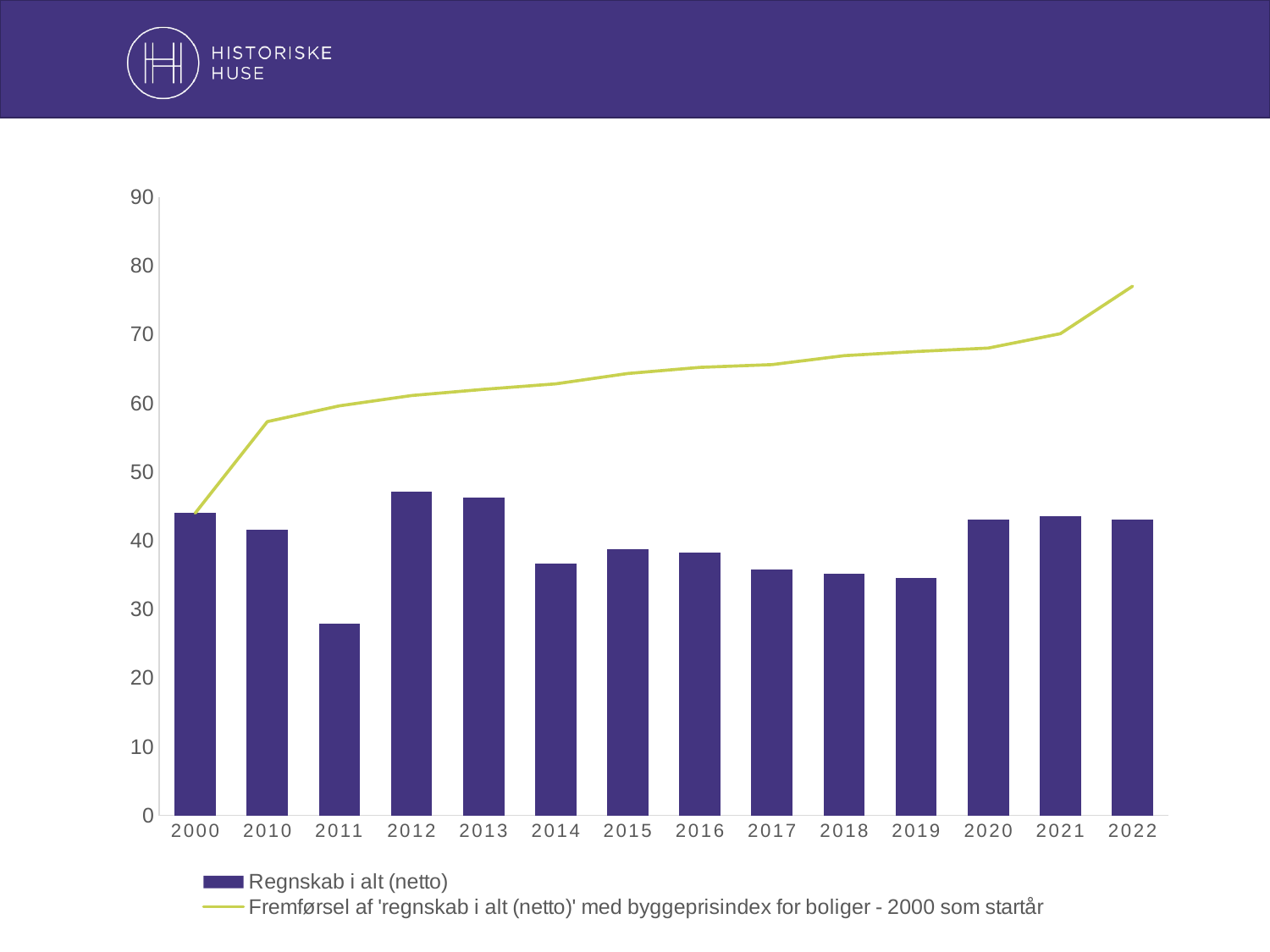

### Chart

| Category | Regnskab i alt (netto) | Fremførsel af 'regnskab i alt (netto)' med byggeprisindex for boliger - 2000 som startår |
|---|---|---|
| 2000 | 44.0 | 44.0 |
| 2010 | 41.6 | 57.3 |
| 2011 | 27.9 | 59.6 |
| 2012 | 47.1 | 61.1 |
| 2013 | 46.3 | 62.0 |
| 2014 | 36.7 | 62.8 |
| 2015 | 38.8 | 64.3 |
| 2016 | 38.3 | 65.2 |
| 2017 | 35.8 | 65.6 |
| 2018 | 35.2 | 66.9 |
| 2019 | 34.5 | 67.5 |
| 2020 | 43.0 | 68.0 |
| 2021 | 43.5 | 70.1 |
| 2022 | 43.1 | 77.0 |